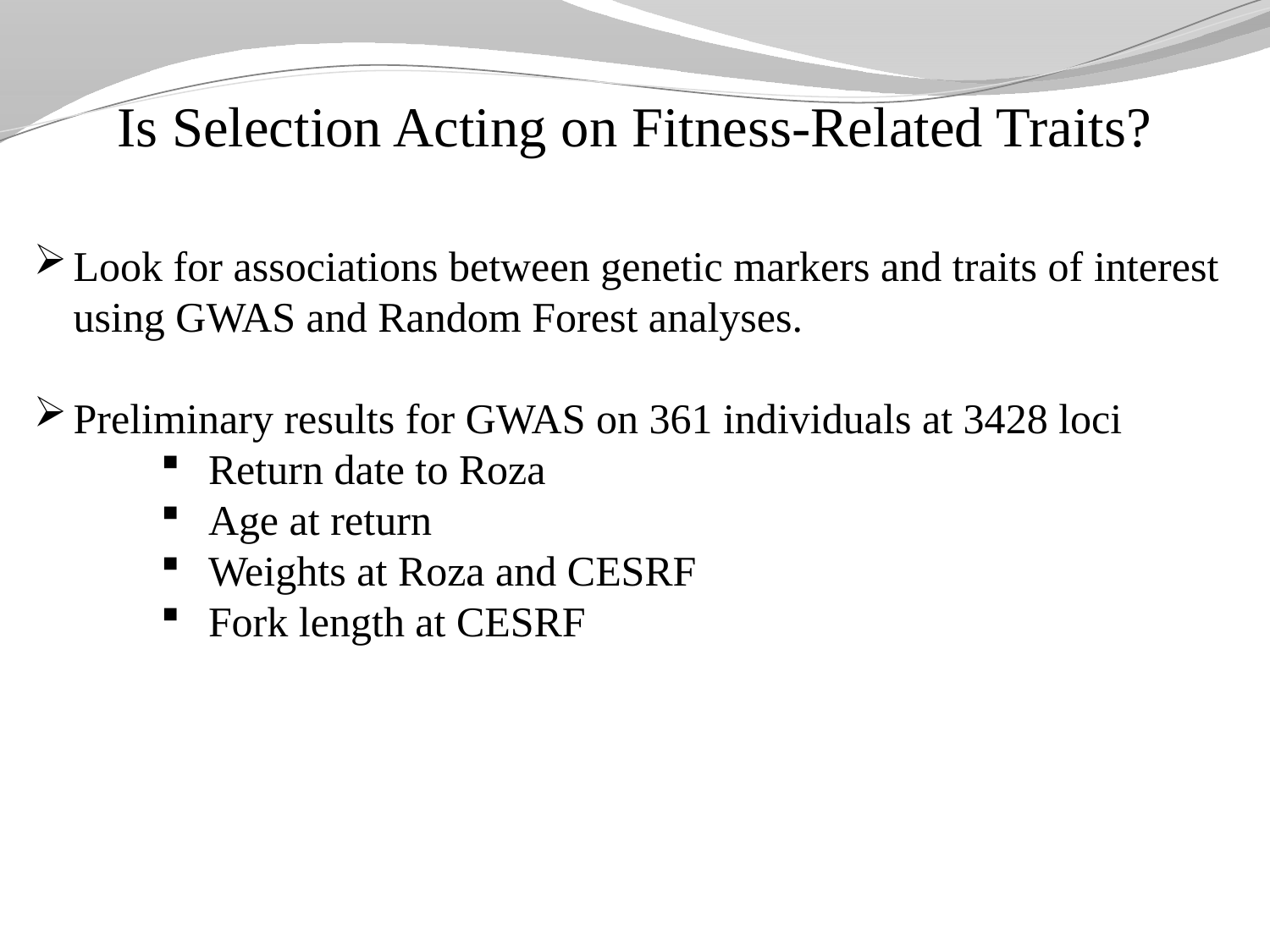

Is Selection Acting on Fitness-Related Traits?
Look for associations between genetic markers and traits of interest using GWAS and Random Forest analyses.

Preliminary results for GWAS on 361 individuals at 3428 loci
Return date to Roza
Age at return
Weights at Roza and CESRF
Fork length at CESRF